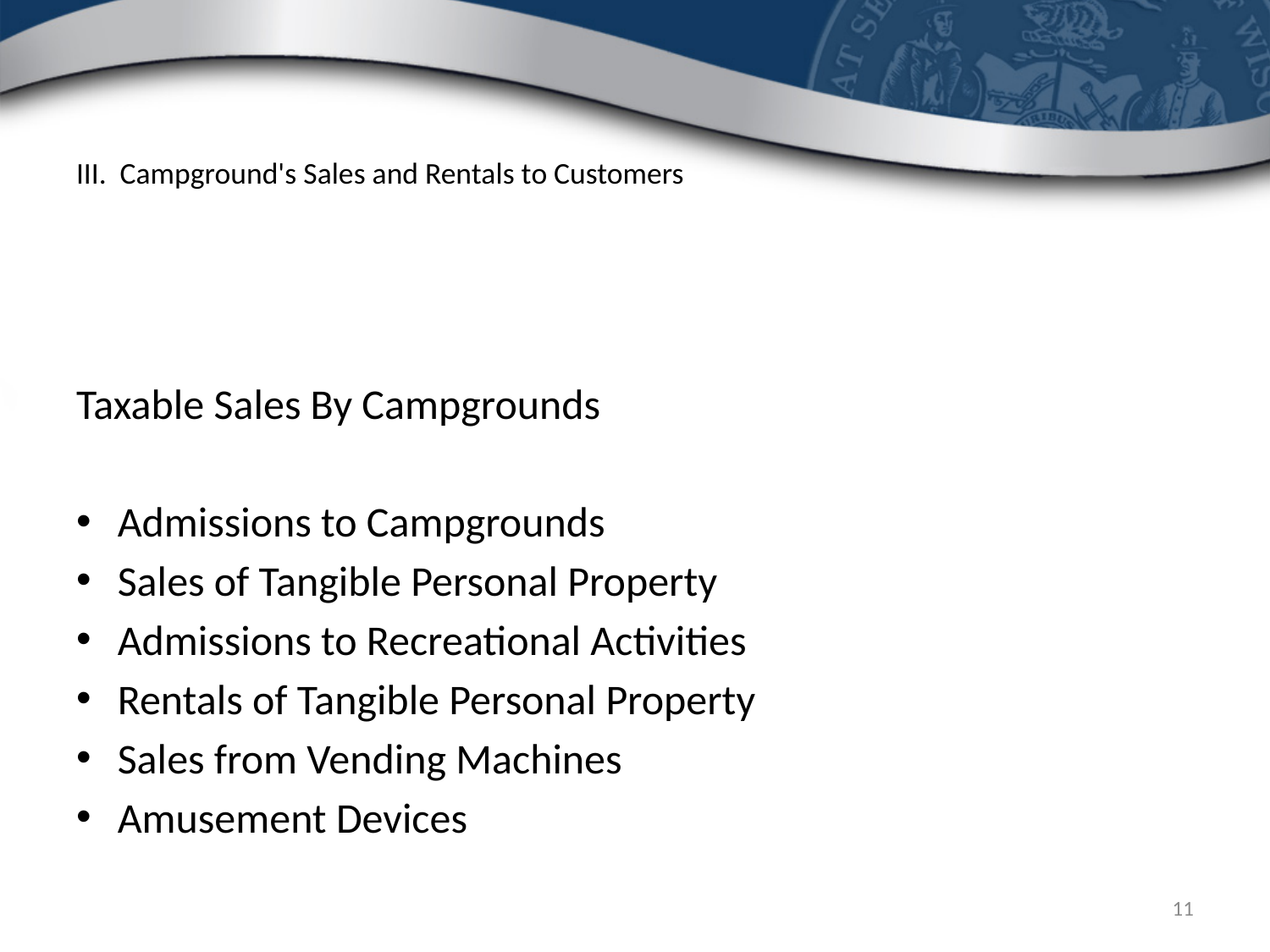

# III.  Campground's Sales and Rentals to Customers
Taxable Sales By Campgrounds

Admissions to Campgrounds
Sales of Tangible Personal Property
Admissions to Recreational Activities
Rentals of Tangible Personal Property
Sales from Vending Machines
Amusement Devices

11